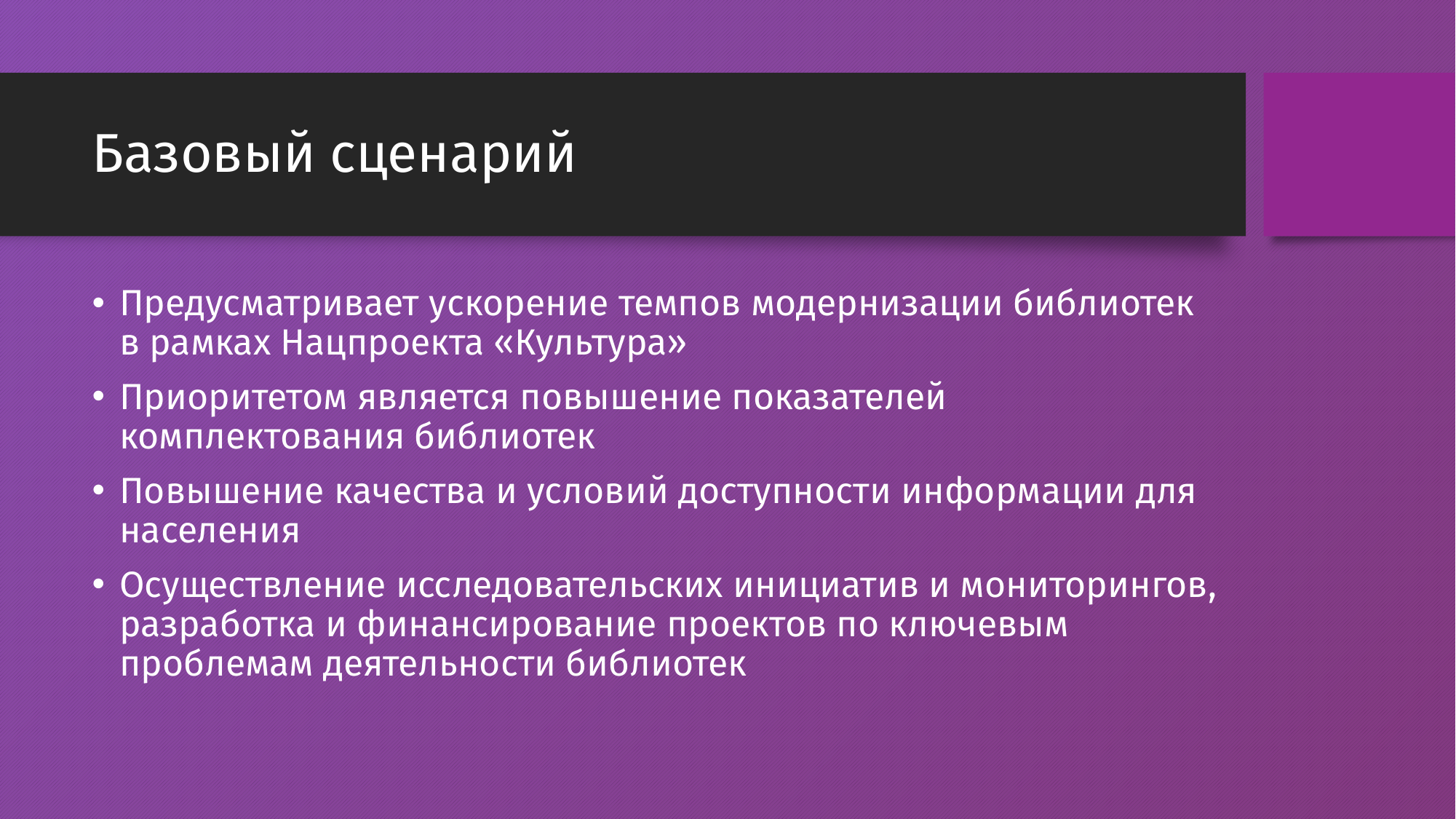

# Базовый сценарий
Предусматривает ускорение темпов модернизации библиотек в рамках Нацпроекта «Культура»
Приоритетом является повышение показателей комплектования библиотек
Повышение качества и условий доступности информации для населения
Осуществление исследовательских инициатив и мониторингов, разработка и финансирование проектов по ключевым проблемам деятельности библиотек